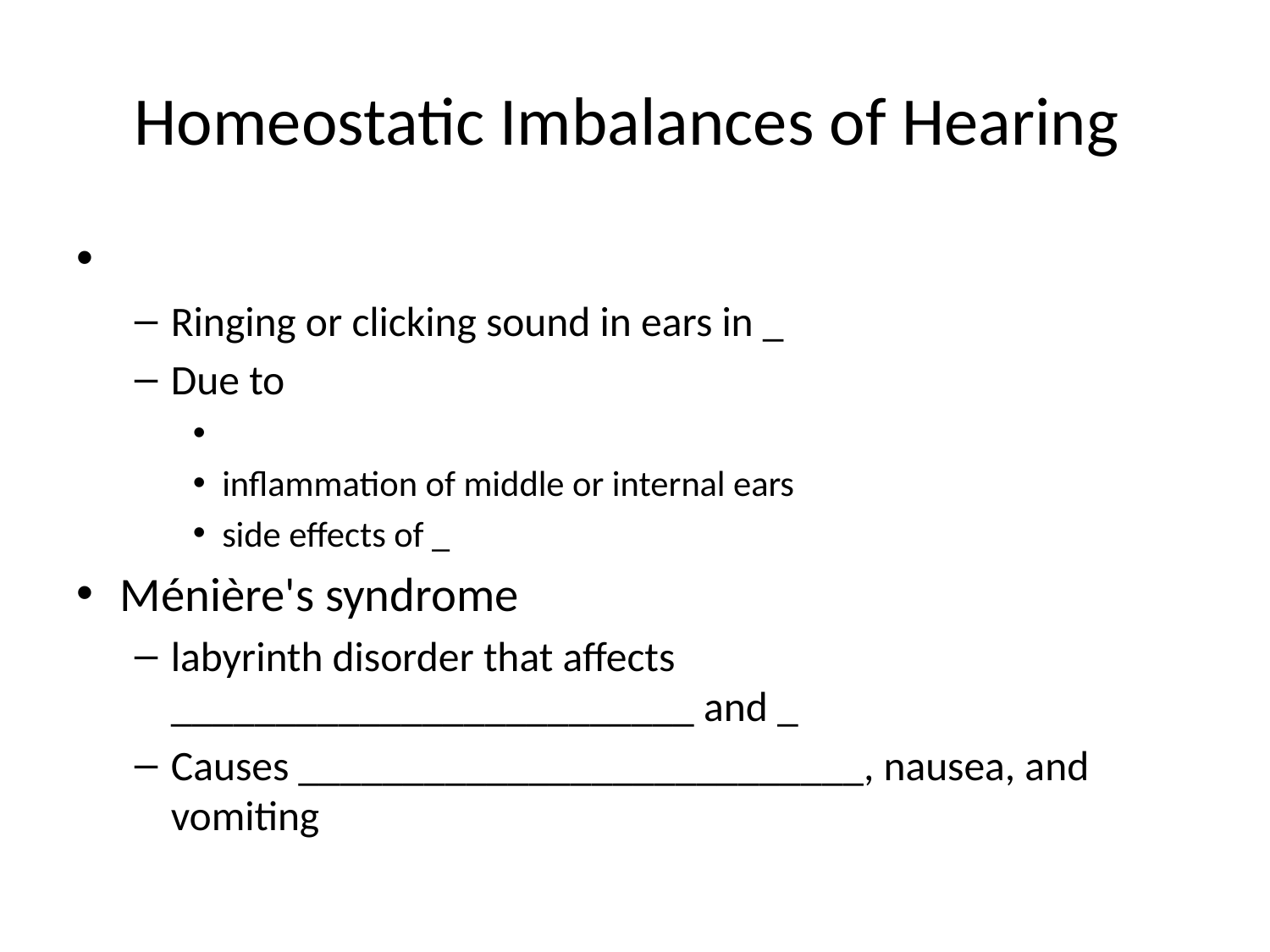

# Homeostatic Imbalances of Hearing

Ringing or clicking sound in ears in _
Due to

inflammation of middle or internal ears
side effects of _
Ménière's syndrome
labyrinth disorder that affects _________________________ and _
Causes ___________________________, nausea, and vomiting